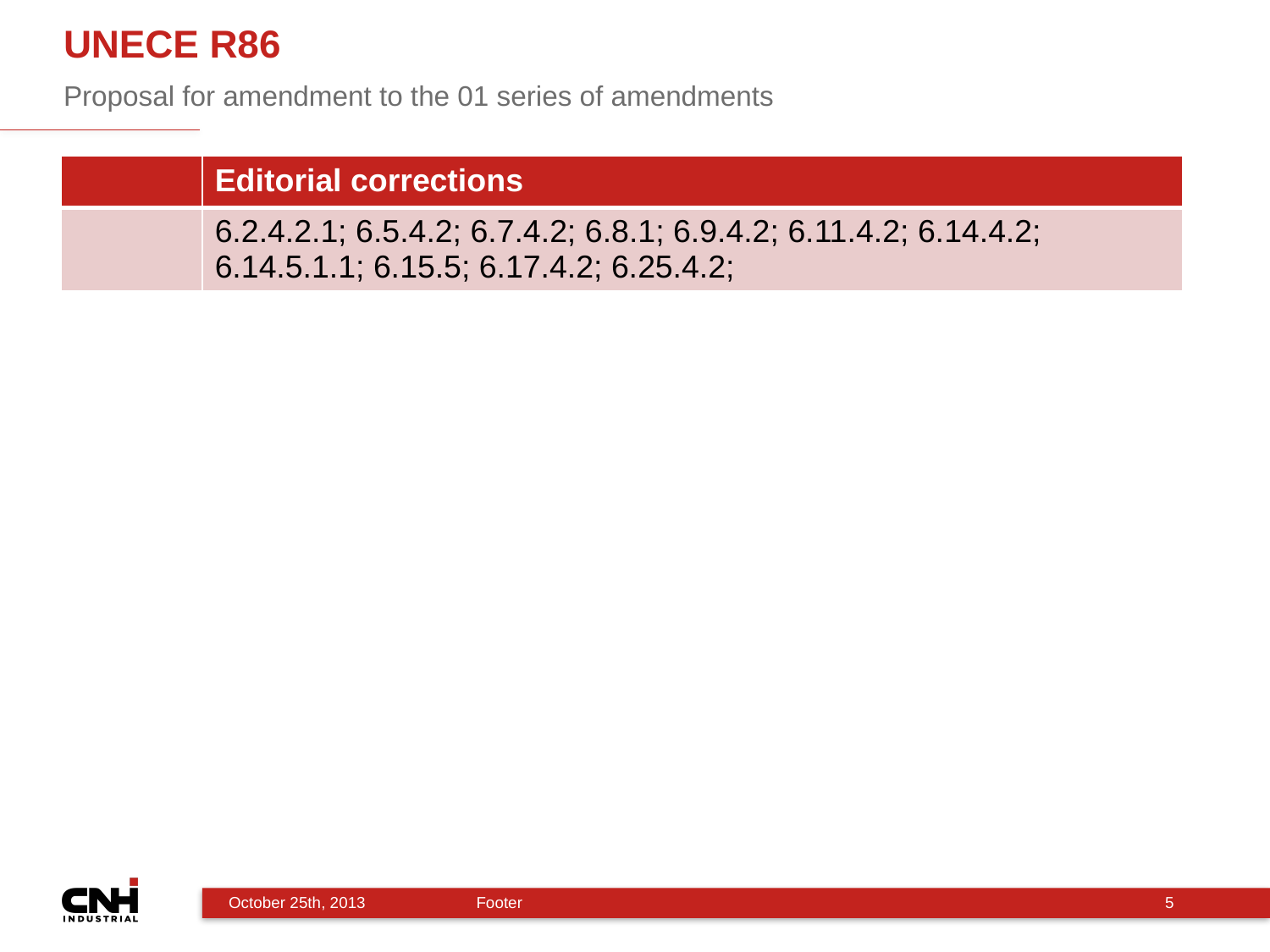

# UNECE R86
Proposal for amendment to the 01 series of amendments
|  | Editorial corrections |
| --- | --- |
|  | 6.2.4.2.1; 6.5.4.2; 6.7.4.2; 6.8.1; 6.9.4.2; 6.11.4.2; 6.14.4.2; 6.14.5.1.1; 6.15.5; 6.17.4.2; 6.25.4.2; |
5